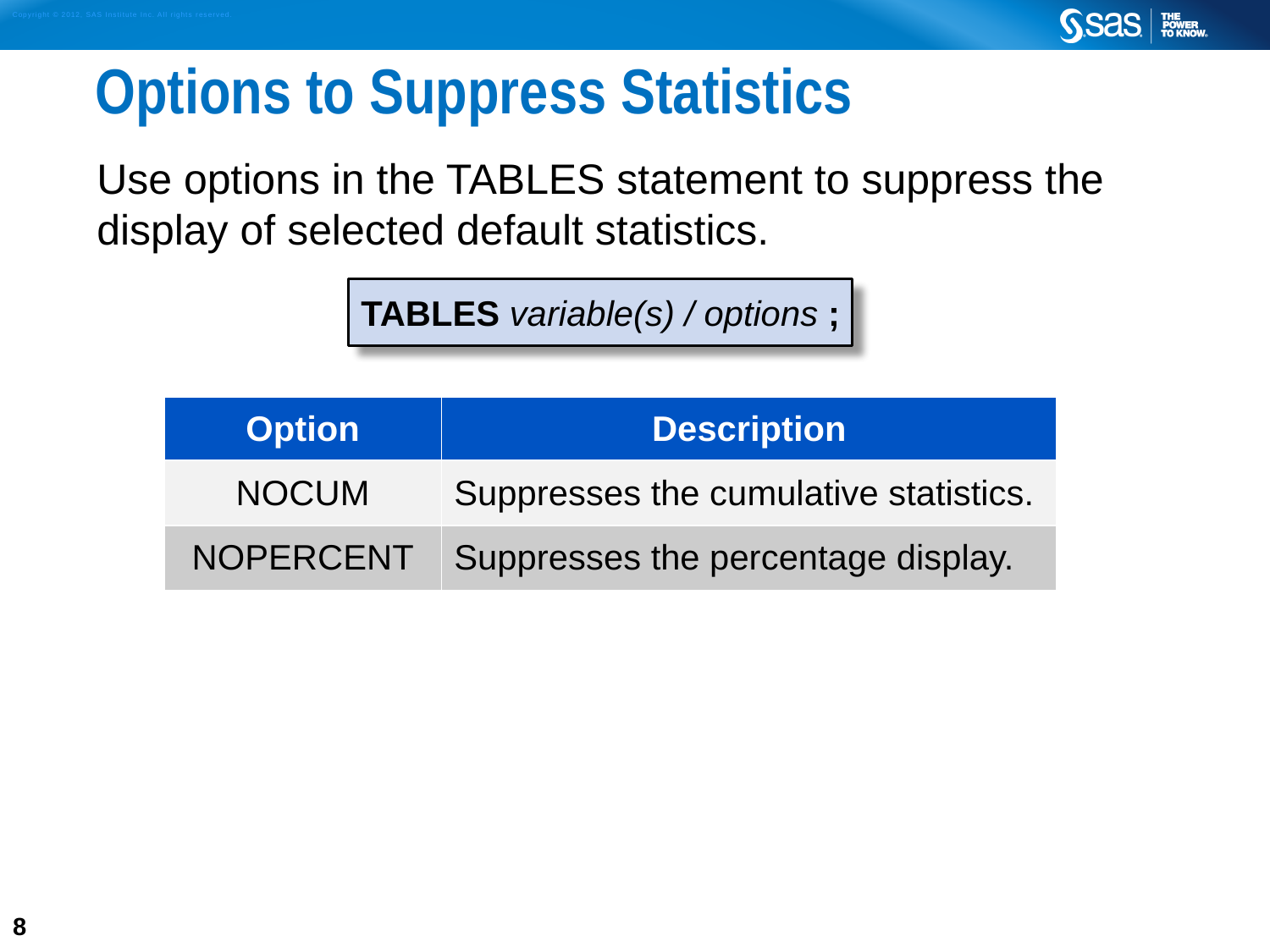

# Options to Suppress Statistics
Use options in the TABLES statement to suppress the display of selected default statistics.
TABLES variable(s) / options ;
| Option | Description |
| --- | --- |
| NOCUM | Suppresses the cumulative statistics. |
| NOPERCENT | Suppresses the percentage display. |